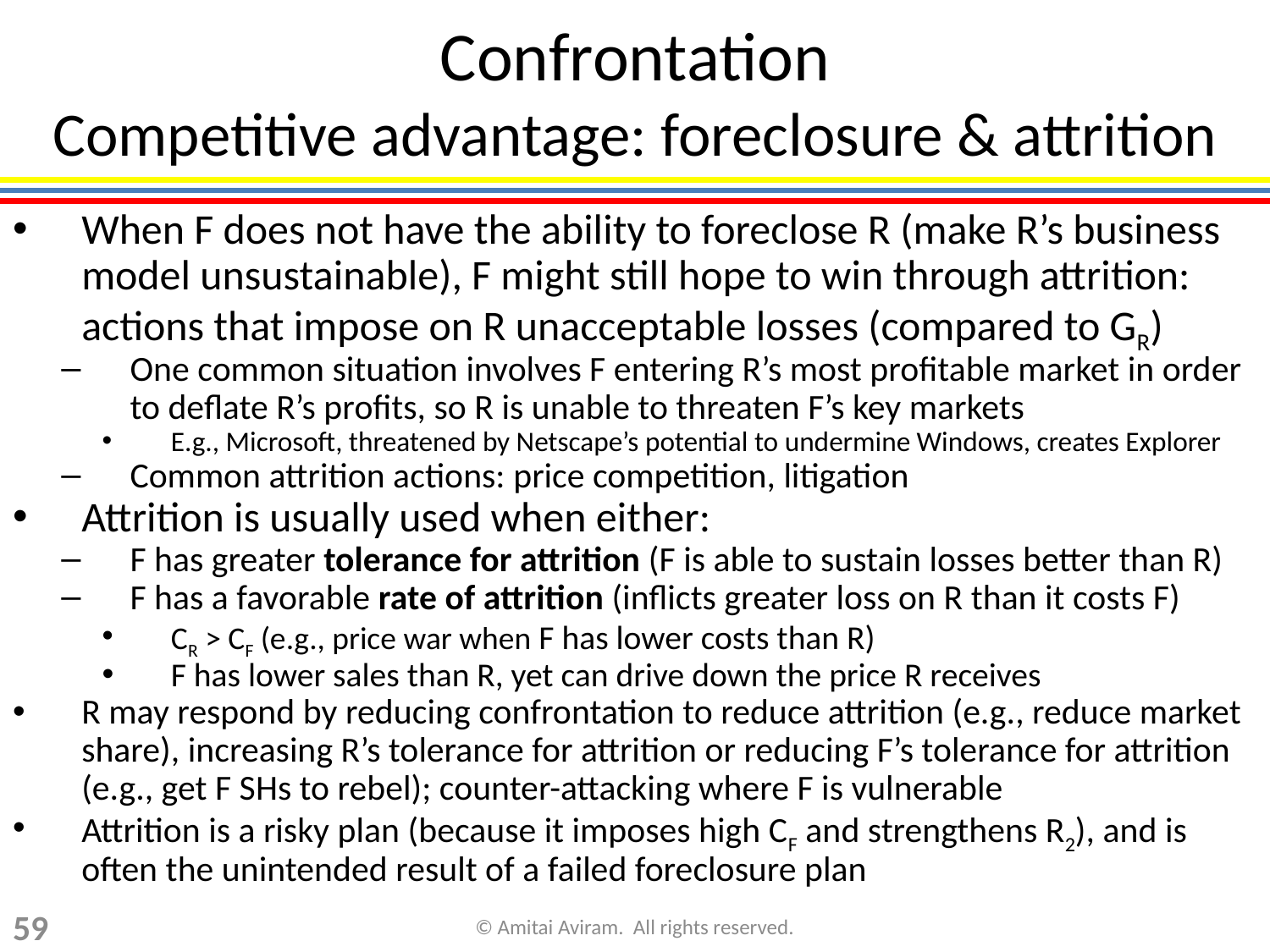

# Confrontation Competitive advantage: foreclosure & attrition
When F does not have the ability to foreclose R (make R’s business model unsustainable), F might still hope to win through attrition: actions that impose on R unacceptable losses (compared to GR)
One common situation involves F entering R’s most profitable market in order to deflate R’s profits, so R is unable to threaten F’s key markets
E.g., Microsoft, threatened by Netscape’s potential to undermine Windows, creates Explorer
Common attrition actions: price competition, litigation
Attrition is usually used when either:
F has greater tolerance for attrition (F is able to sustain losses better than R)
F has a favorable rate of attrition (inflicts greater loss on R than it costs F)
CR > CF (e.g., price war when F has lower costs than R)
F has lower sales than R, yet can drive down the price R receives
R may respond by reducing confrontation to reduce attrition (e.g., reduce market share), increasing R’s tolerance for attrition or reducing F’s tolerance for attrition (e.g., get F SHs to rebel); counter-attacking where F is vulnerable
Attrition is a risky plan (because it imposes high CF and strengthens R2), and is often the unintended result of a failed foreclosure plan
59
© Amitai Aviram.  All rights reserved.